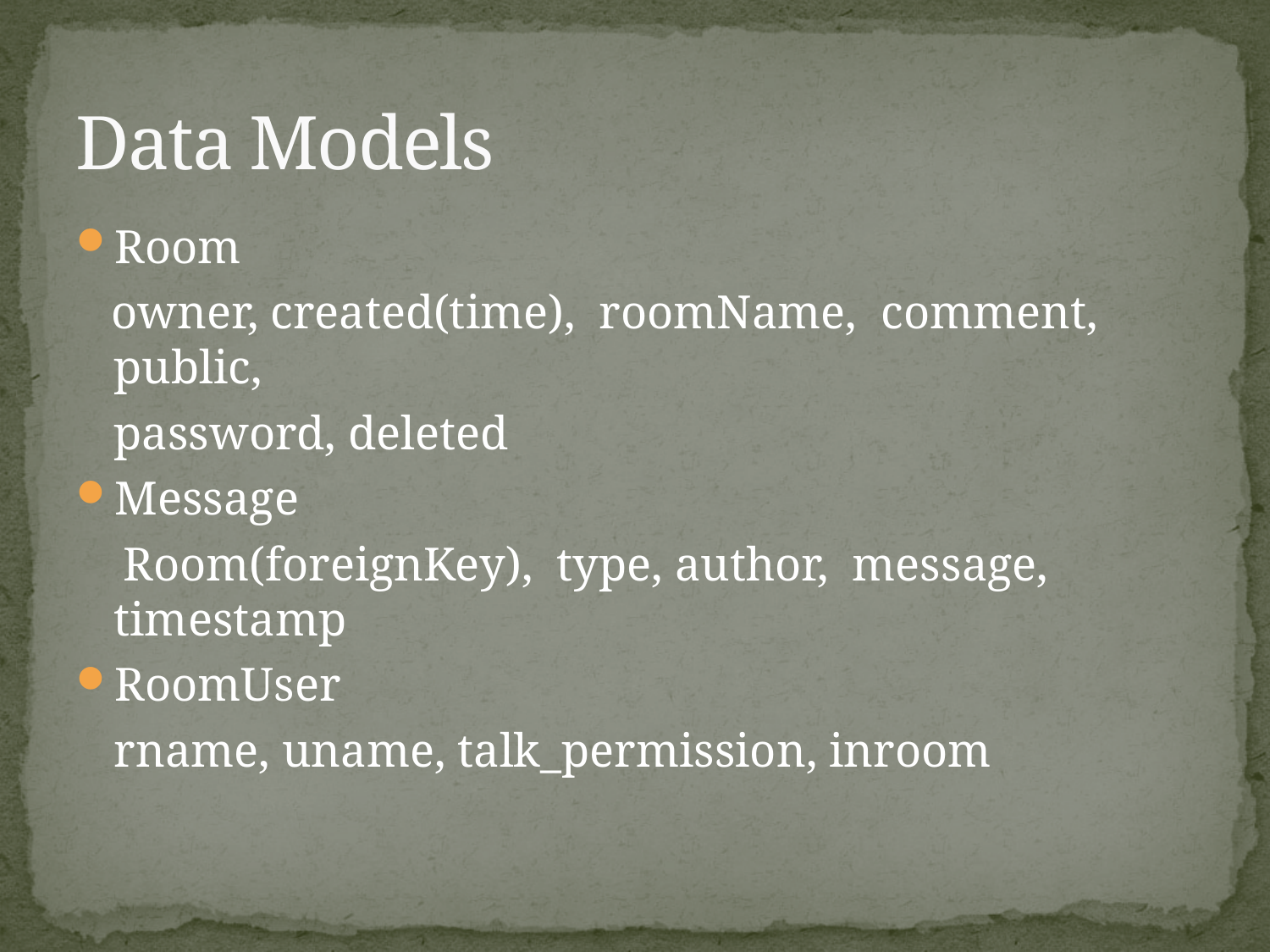

# Data Models
Room
   owner, created(time),  roomName,  comment, public,
	password, deleted
Message
    Room(foreignKey),  type, author,  message, timestamp
RoomUser
	rname, uname, talk_permission, inroom